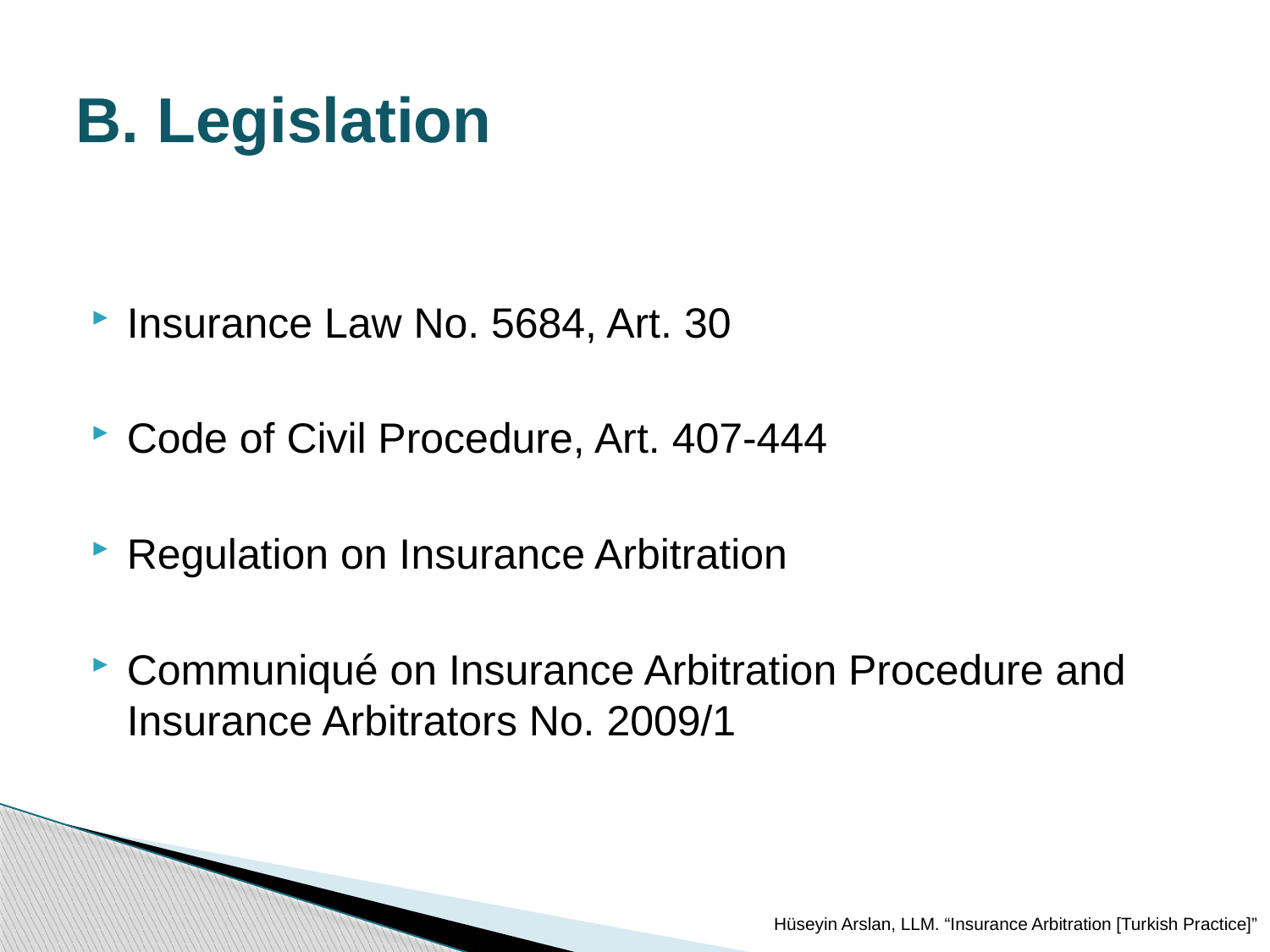

# B. Legislation
Insurance Law No. 5684, Art. 30

Code of Civil Procedure, Art. 407-444

Regulation on Insurance Arbitration

Communiqué on Insurance Arbitration Procedure and Insurance Arbitrators No. 2009/1
Hüseyin Arslan, LLM. “Insurance Arbitration [Turkish Practice]”